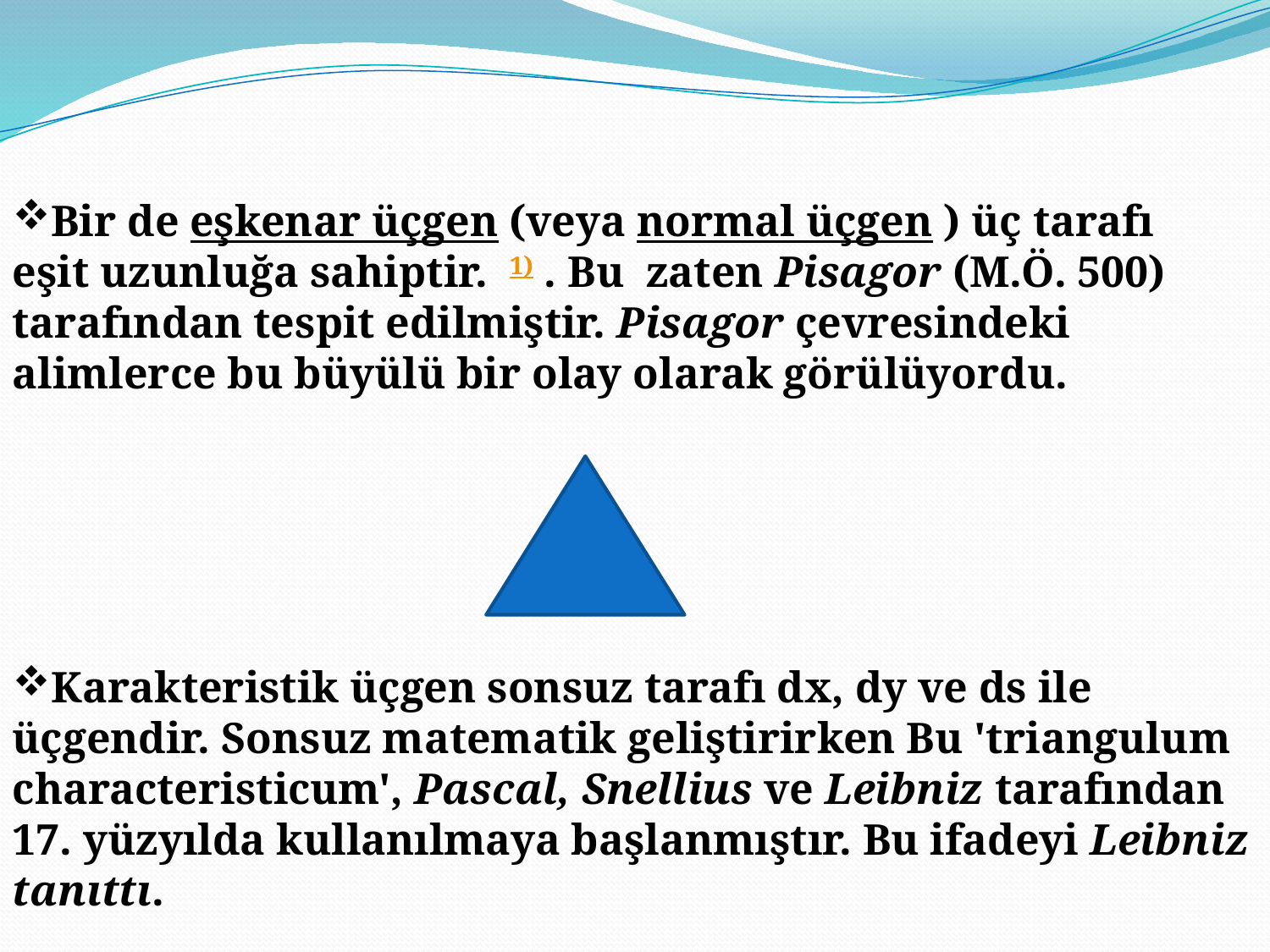

Bir de eşkenar üçgen (veya normal üçgen ) üç tarafı eşit uzunluğa sahiptir.  1) . Bu  zaten Pisagor (M.Ö. 500) tarafından tespit edilmiştir. Pisagor çevresindeki alimlerce bu büyülü bir olay olarak görülüyordu.

Karakteristik üçgen sonsuz tarafı dx, dy ve ds ile üçgendir. Sonsuz matematik geliştirirken Bu 'triangulum characteristicum', Pascal, Snellius ve Leibniz tarafından 17. yüzyılda kullanılmaya başlanmıştır. Bu ifadeyi Leibniz tanıttı.